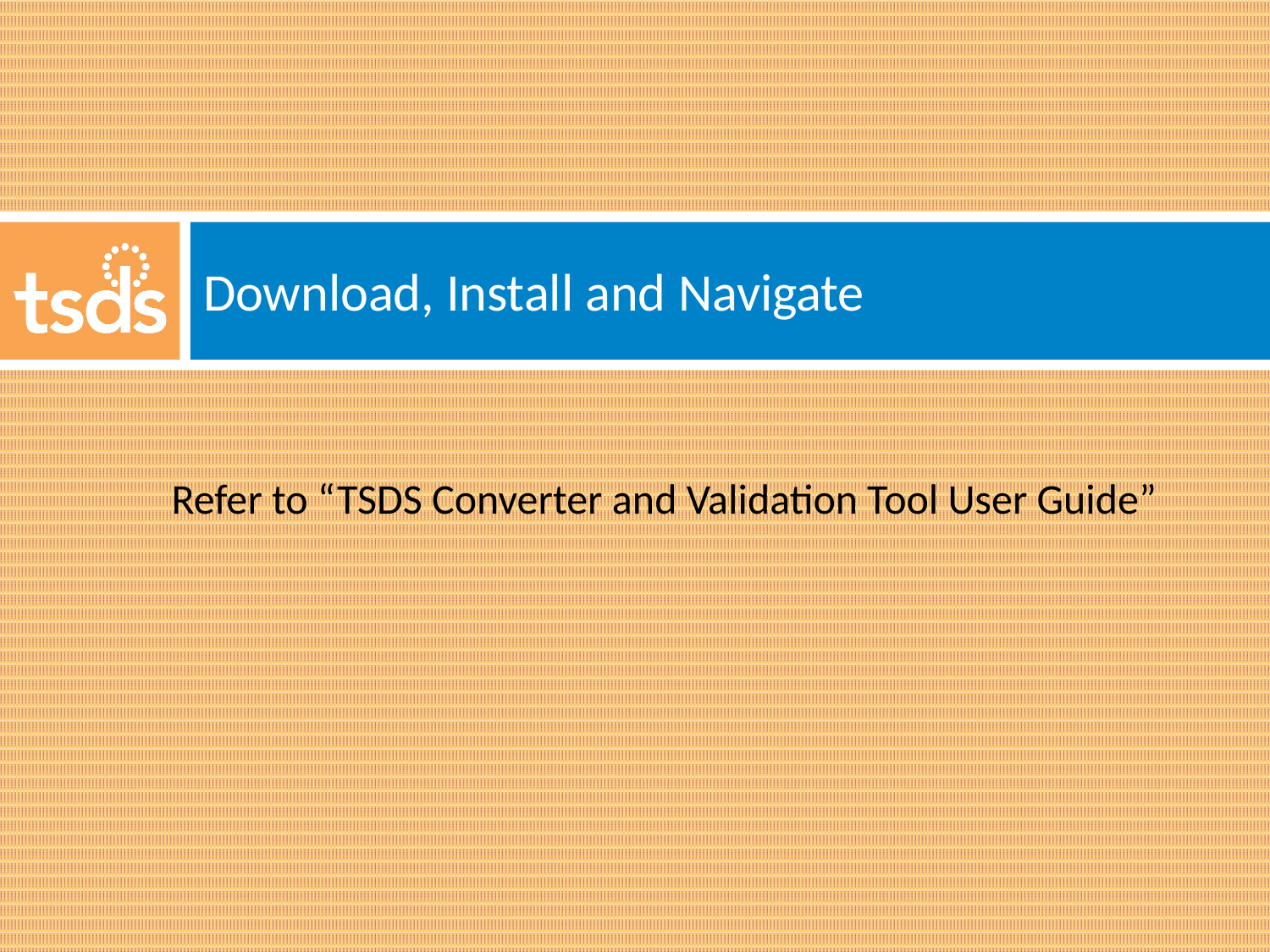

# Download, Install and Navigate
Refer to “TSDS Converter and Validation Tool User Guide”